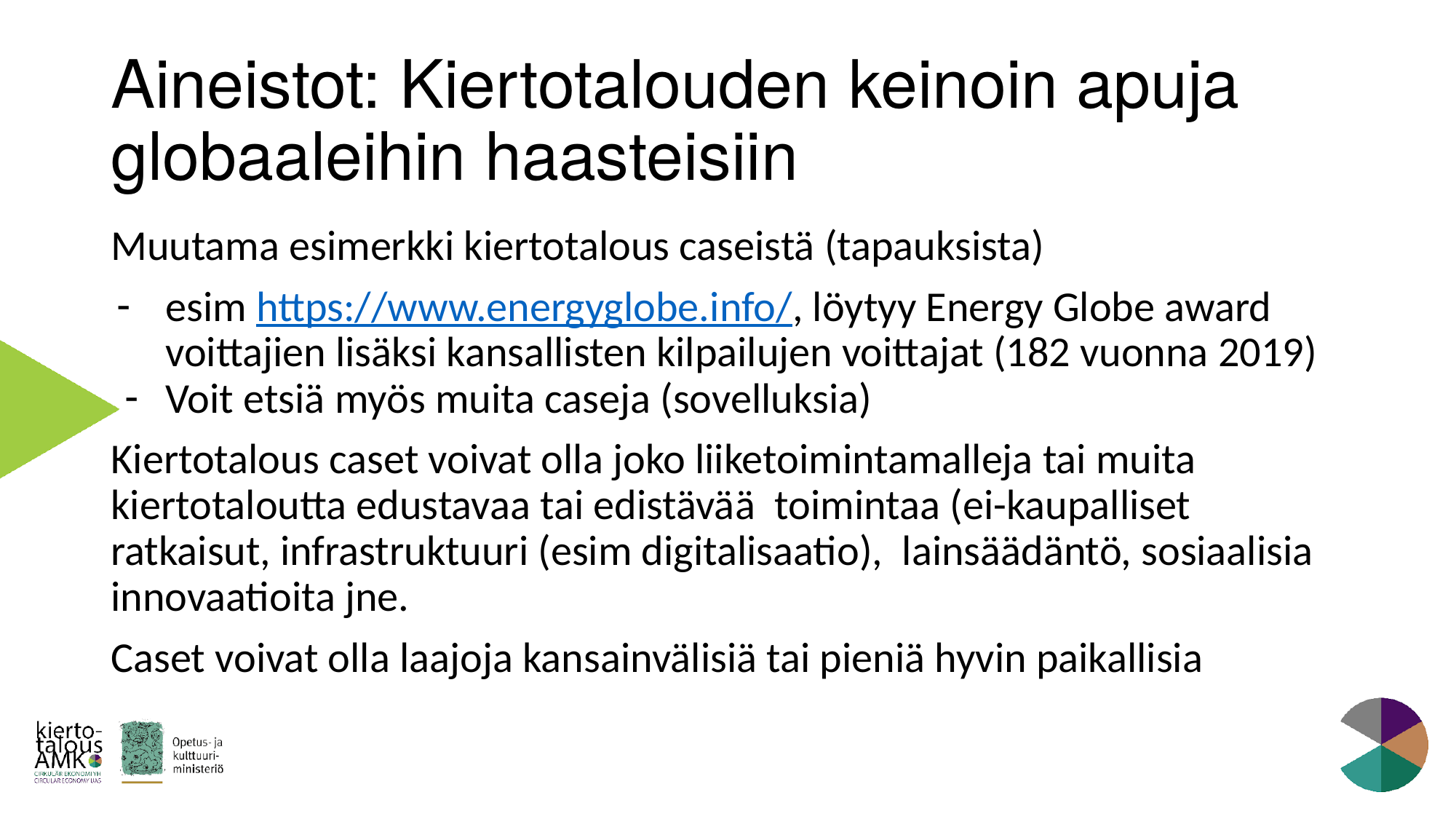

# Aineistot: Kiertotalouden keinoin apuja globaaleihin haasteisiin
Muutama esimerkki kiertotalous caseistä (tapauksista)
esim https://www.energyglobe.info/, löytyy Energy Globe award voittajien lisäksi kansallisten kilpailujen voittajat (182 vuonna 2019)
Voit etsiä myös muita caseja (sovelluksia)
Kiertotalous caset voivat olla joko liiketoimintamalleja tai muita kiertotaloutta edustavaa tai edistävää  toimintaa (ei-kaupalliset ratkaisut, infrastruktuuri (esim digitalisaatio),  lainsäädäntö, sosiaalisia innovaatioita jne.
Caset voivat olla laajoja kansainvälisiä tai pieniä hyvin paikallisia